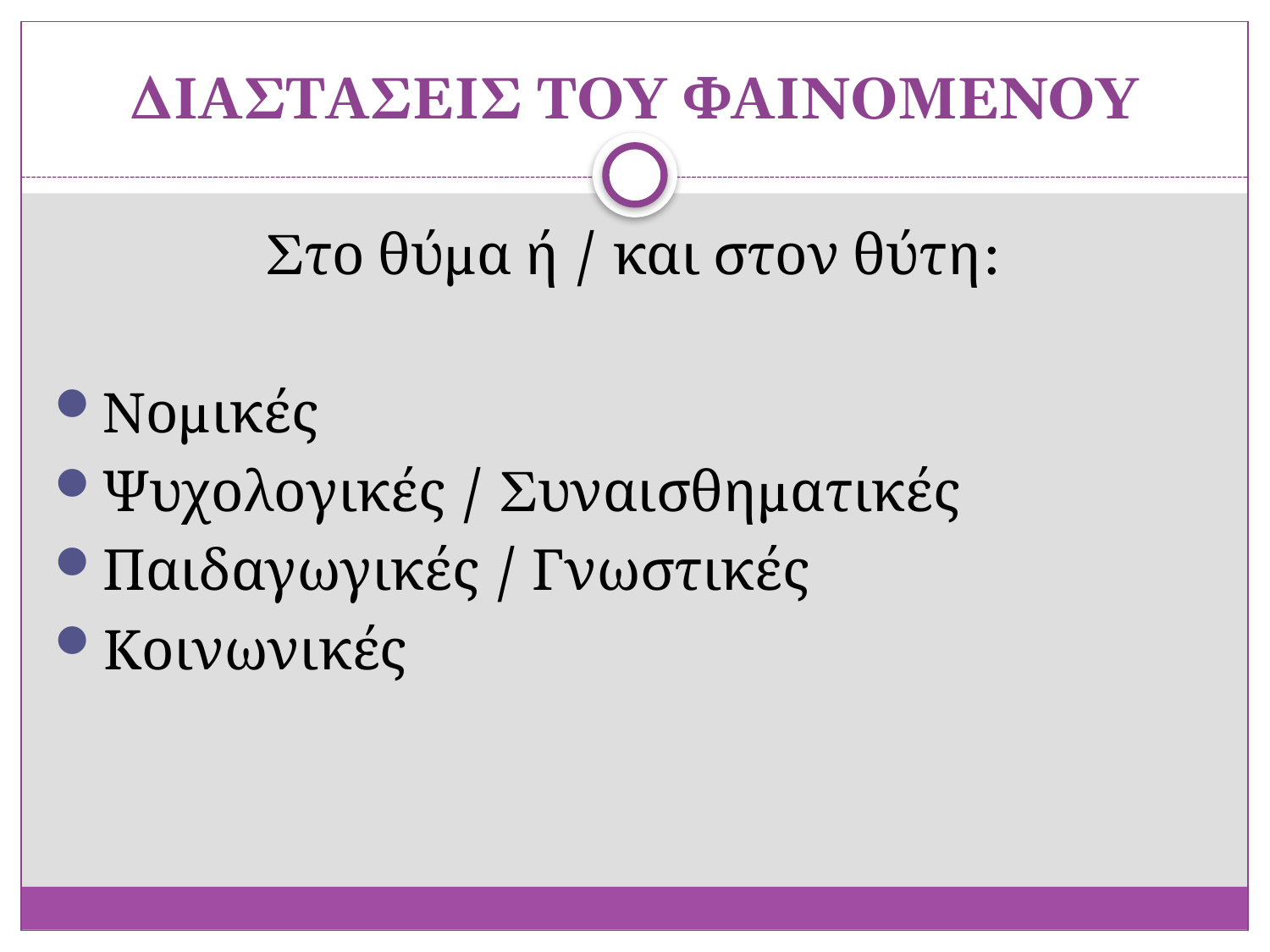

# ΔΙΑΣΤΑΣΕΙΣ ΤΟΥ ΦΑΙΝΟΜΕΝΟΥ
Στο θύμα ή / και στον θύτη:

Νομικές
Ψυχολογικές / Συναισθηματικές
Παιδαγωγικές / Γνωστικές
Κοινωνικές